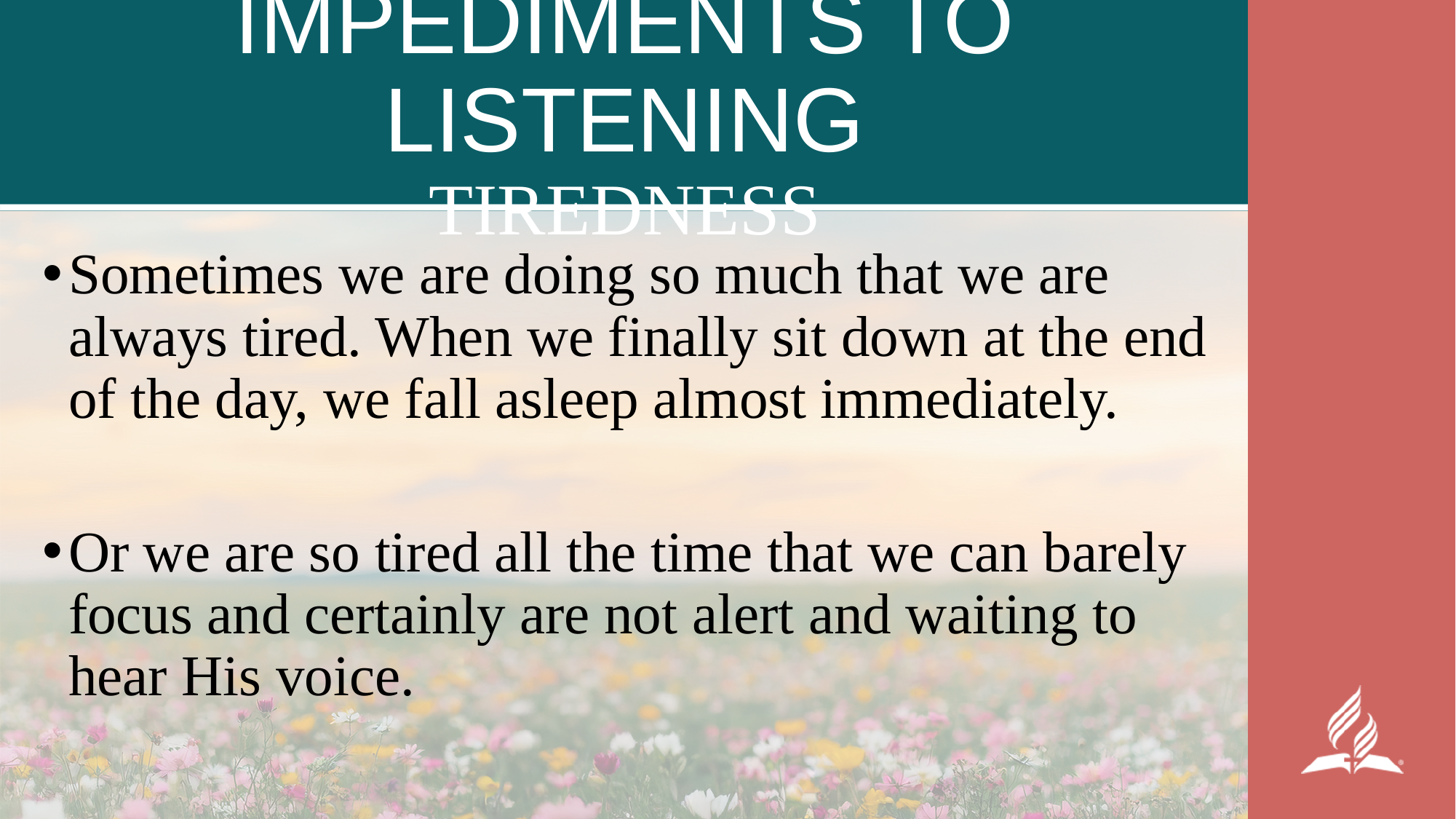

IMPEDIMENTS TO LISTENING
TIREDNESS
Sometimes we are doing so much that we are always tired. When we finally sit down at the end of the day, we fall asleep almost immediately.

Or we are so tired all the time that we can barely focus and certainly are not alert and waiting to hear His voice.